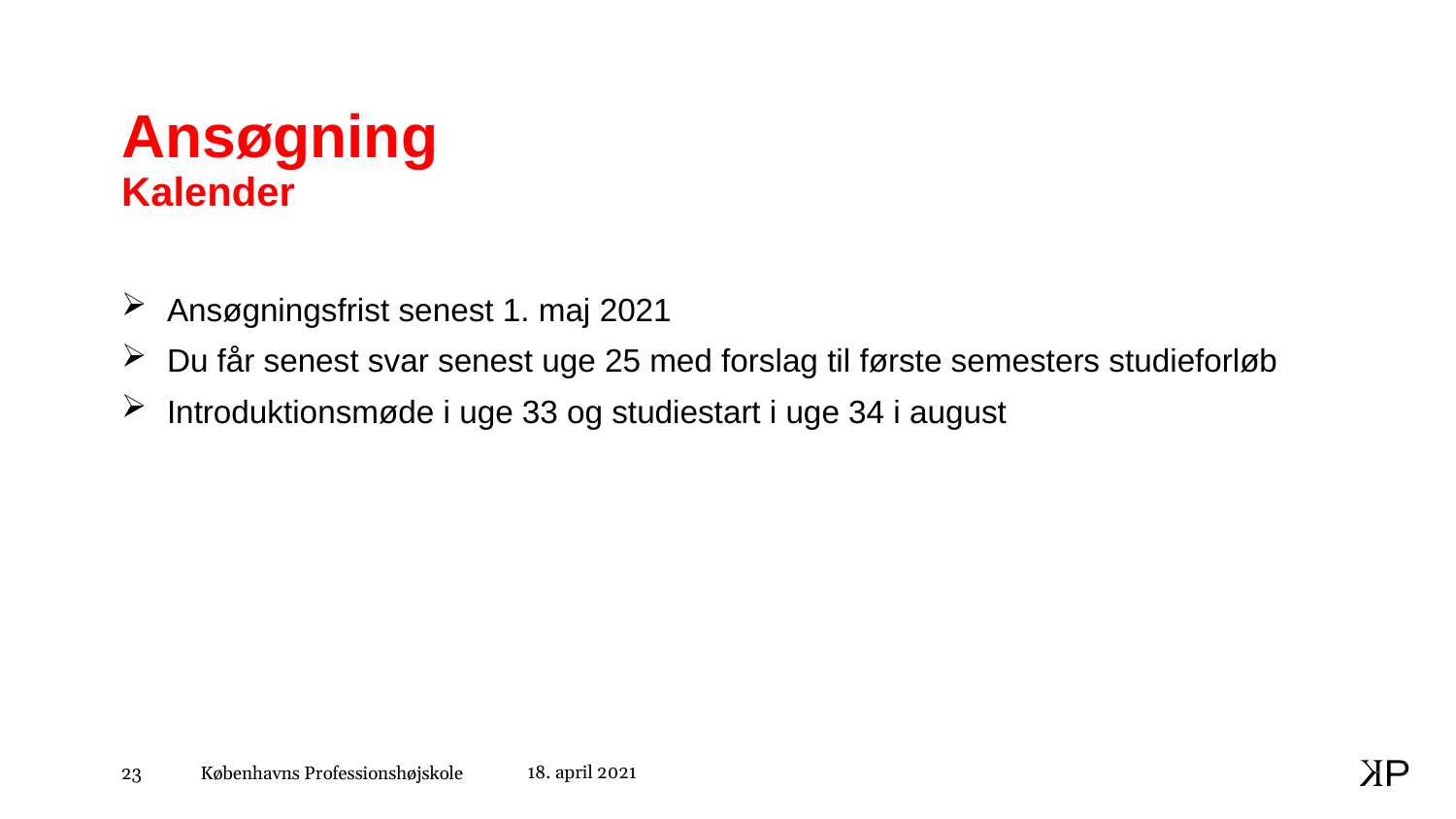

# Ansøgning Kalender
Ansøgningsfrist senest 1. maj 2021
Du får senest svar senest uge 25 med forslag til første semesters studieforløb
Introduktionsmøde i uge 33 og studiestart i uge 34 i august

18. april 2021